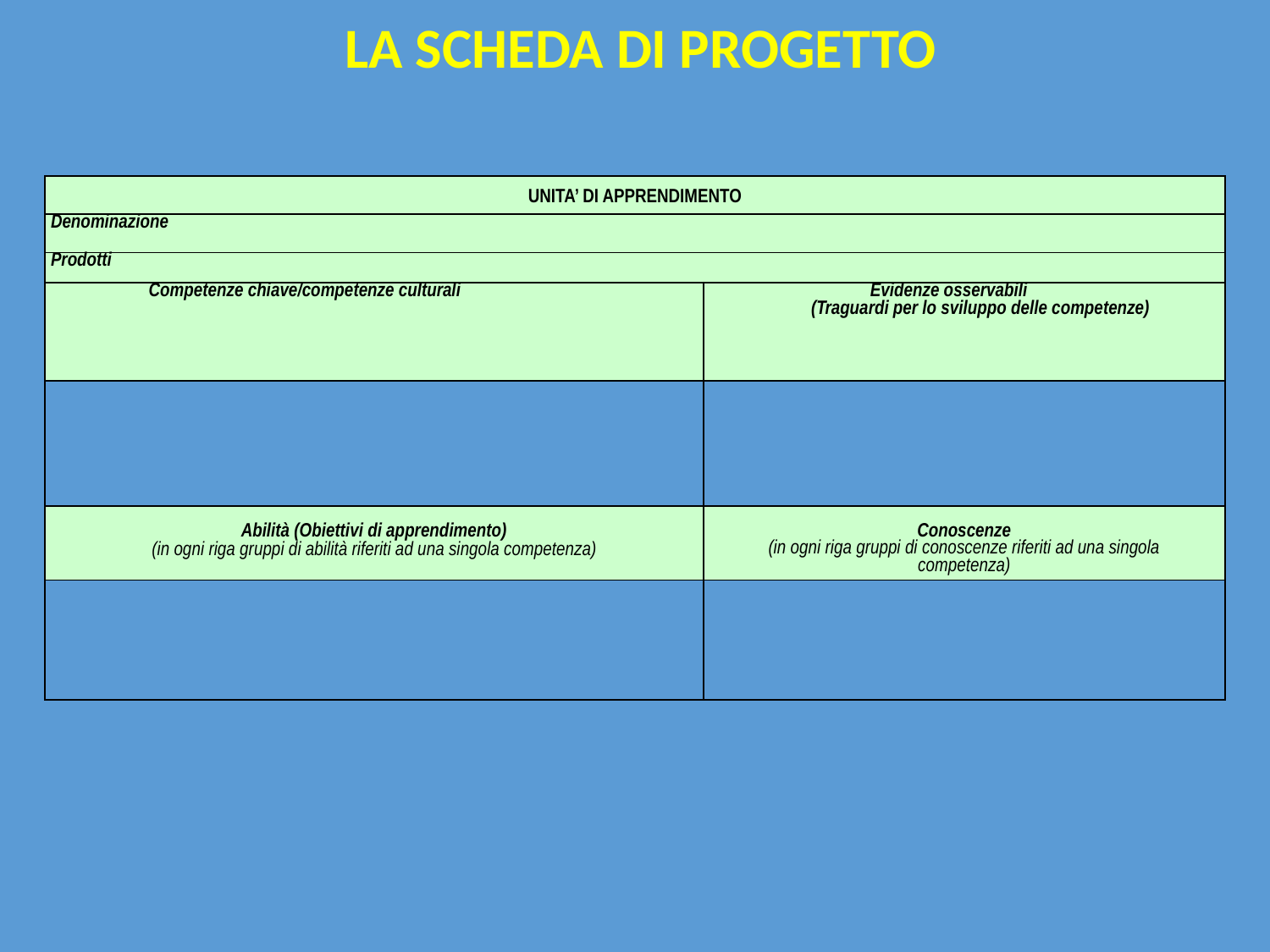

LA SCHEDA DI PROGETTO
| UNITA’ DI APPRENDIMENTO |  |
| --- | --- |
| Denominazione |  |
| Prodotti |  |
| Competenze chiave/competenze culturali | Evidenze osservabili (Traguardi per lo sviluppo delle competenze) |
|  |  |
| Abilità (Obiettivi di apprendimento) (in ogni riga gruppi di abilità riferiti ad una singola competenza) | Conoscenze (in ogni riga gruppi di conoscenze riferiti ad una singola competenza) |
| --- | --- |
|  |  |